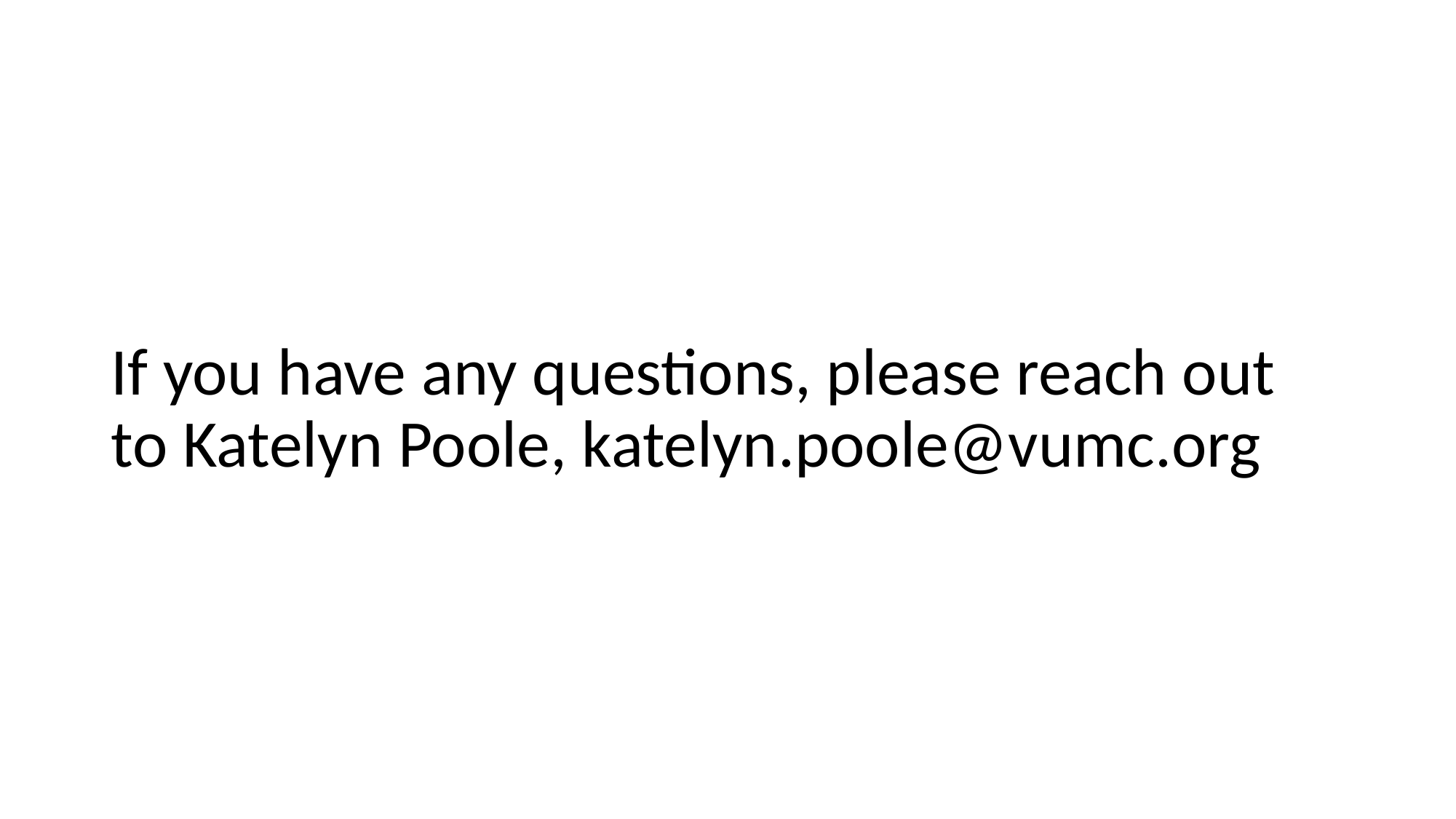

# If you have any questions, please reach out to Katelyn Poole, katelyn.poole@vumc.org